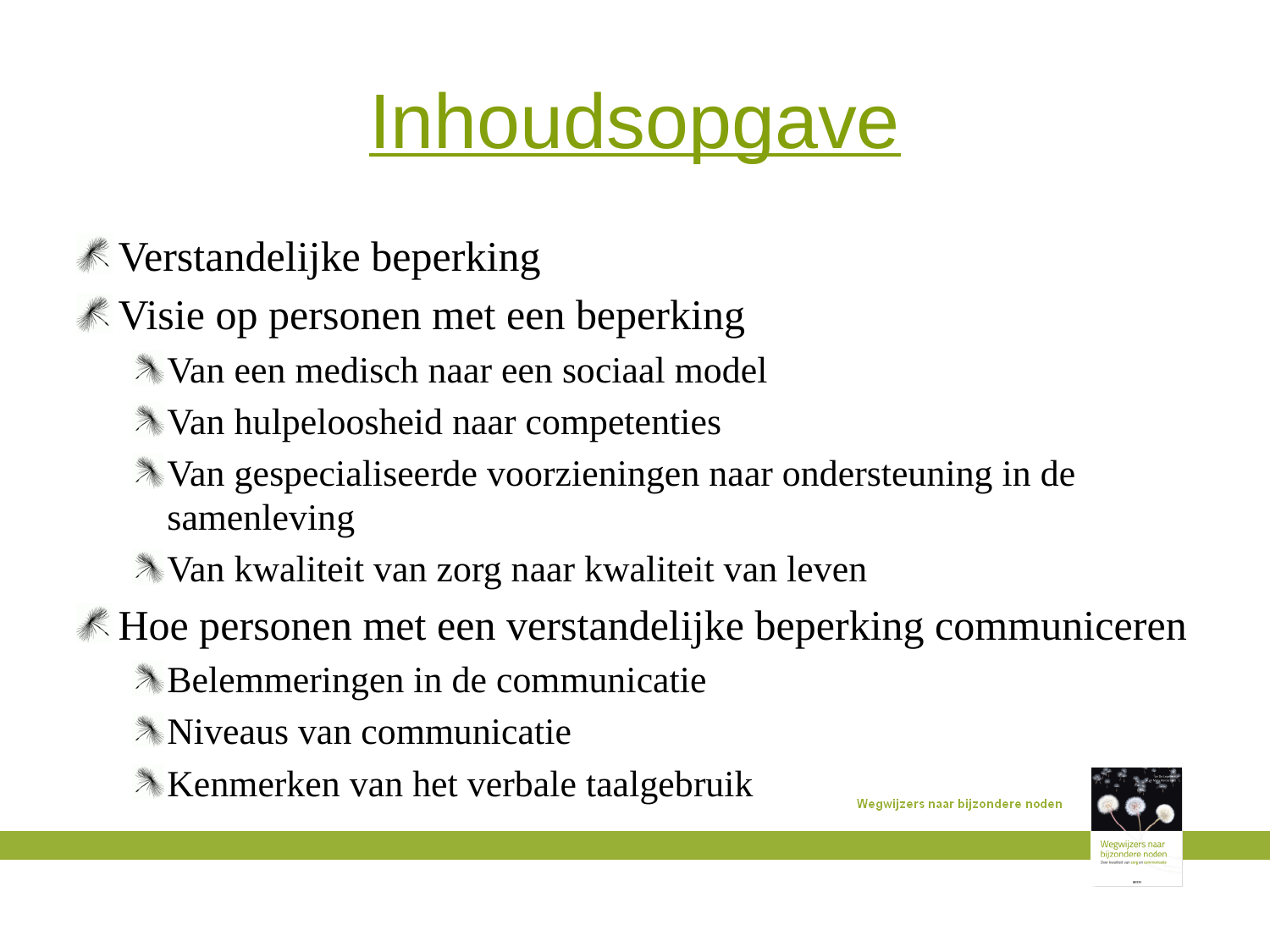

# Inhoudsopgave
Verstandelijke beperking
Visie op personen met een beperking
Van een medisch naar een sociaal model
Van hulpeloosheid naar competenties
Van gespecialiseerde voorzieningen naar ondersteuning in de samenleving
Van kwaliteit van zorg naar kwaliteit van leven
Hoe personen met een verstandelijke beperking communiceren
Belemmeringen in de communicatie
Niveaus van communicatie
Kenmerken van het verbale taalgebruik